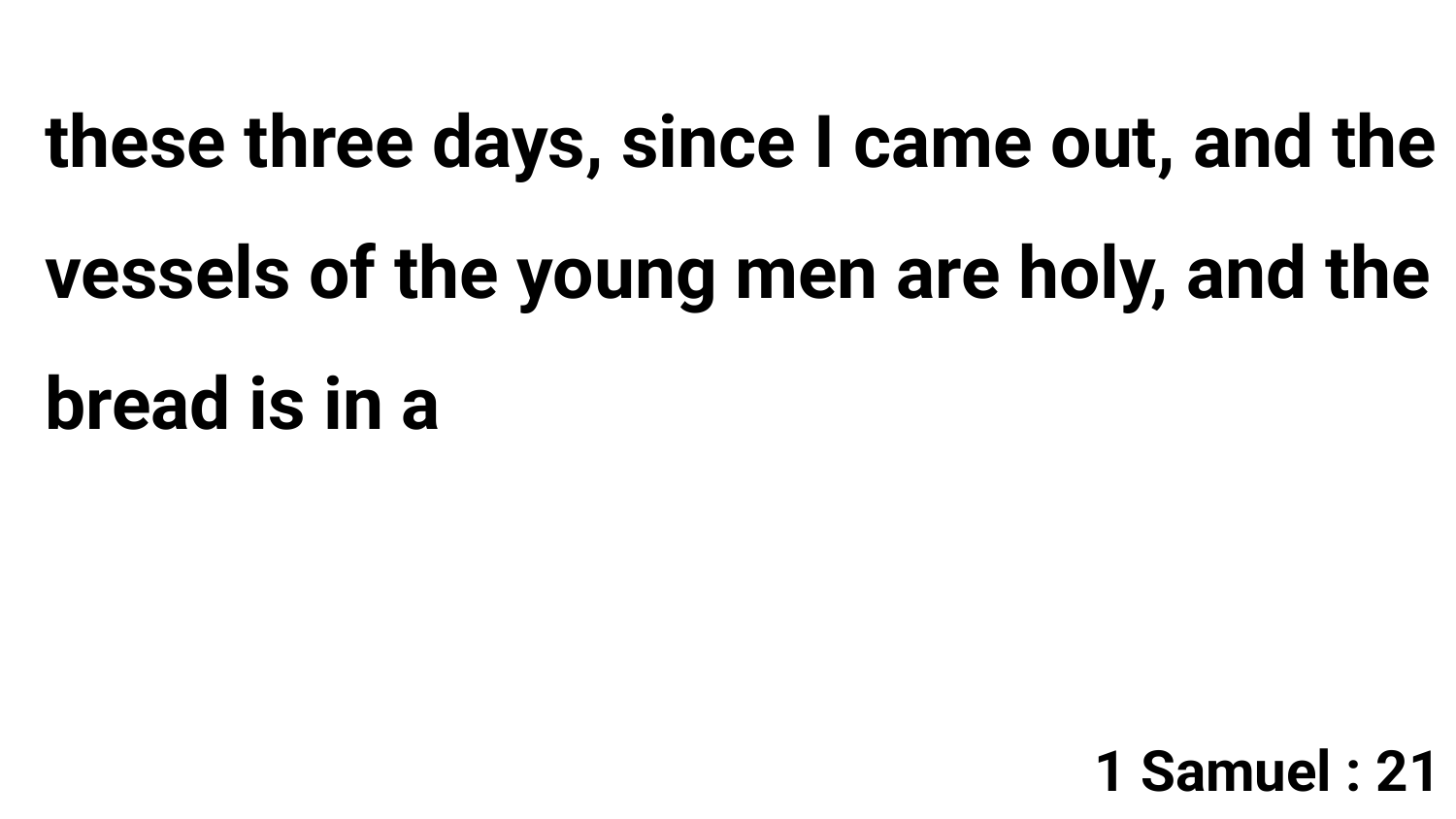

these three days, since I came out, and the vessels of the young men are holy, and the bread is in a
1 Samuel : 21